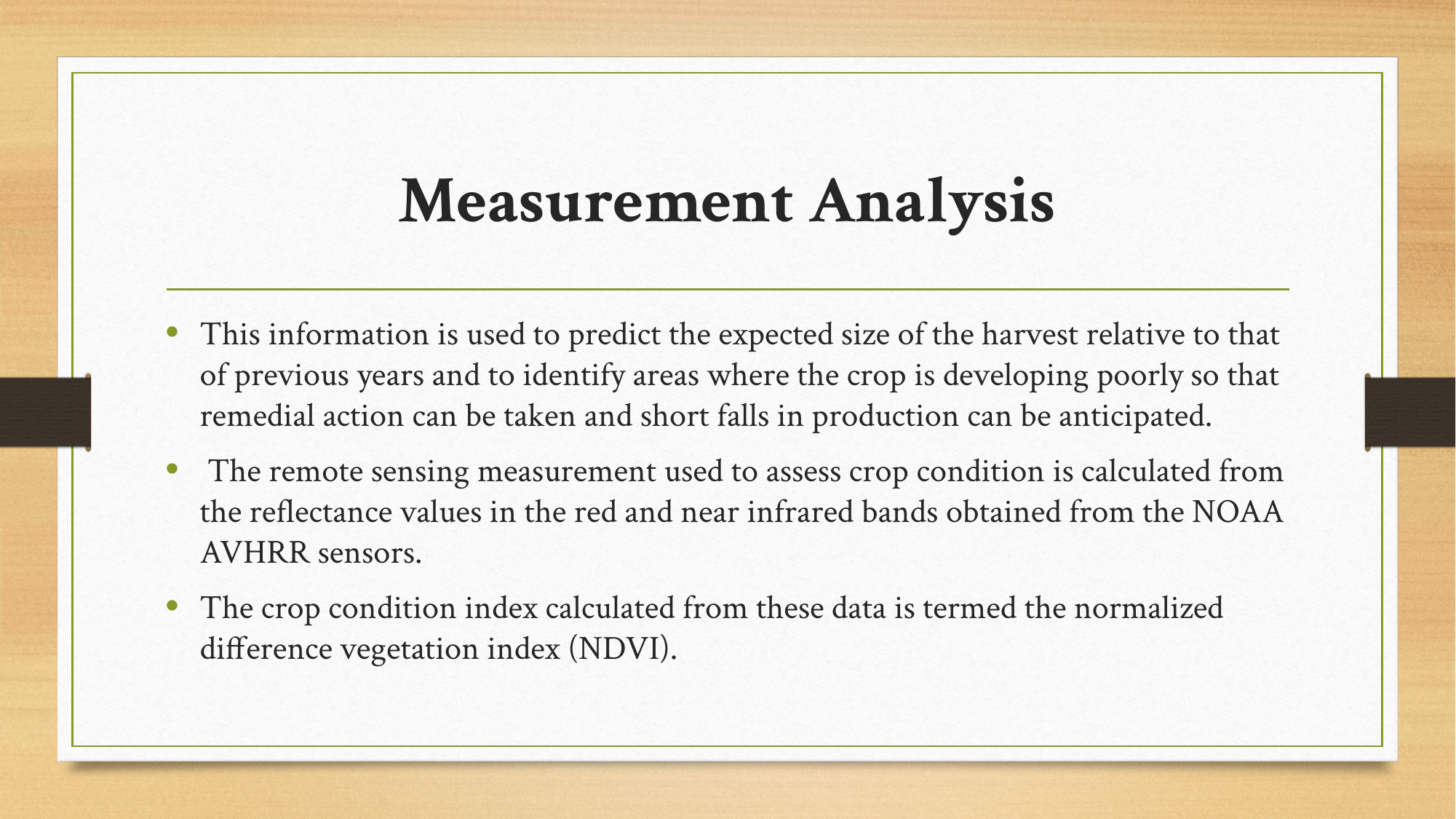

# Measurement Analysis
This information is used to predict the expected size of the harvest relative to that of previous years and to identify areas where the crop is developing poorly so that remedial action can be taken and short falls in production can be anticipated.
 The remote sensing measurement used to assess crop condition is calculated from the reflectance values in the red and near infrared bands obtained from the NOAA AVHRR sensors.
The crop condition index calculated from these data is termed the normalized difference vegetation index (NDVI).